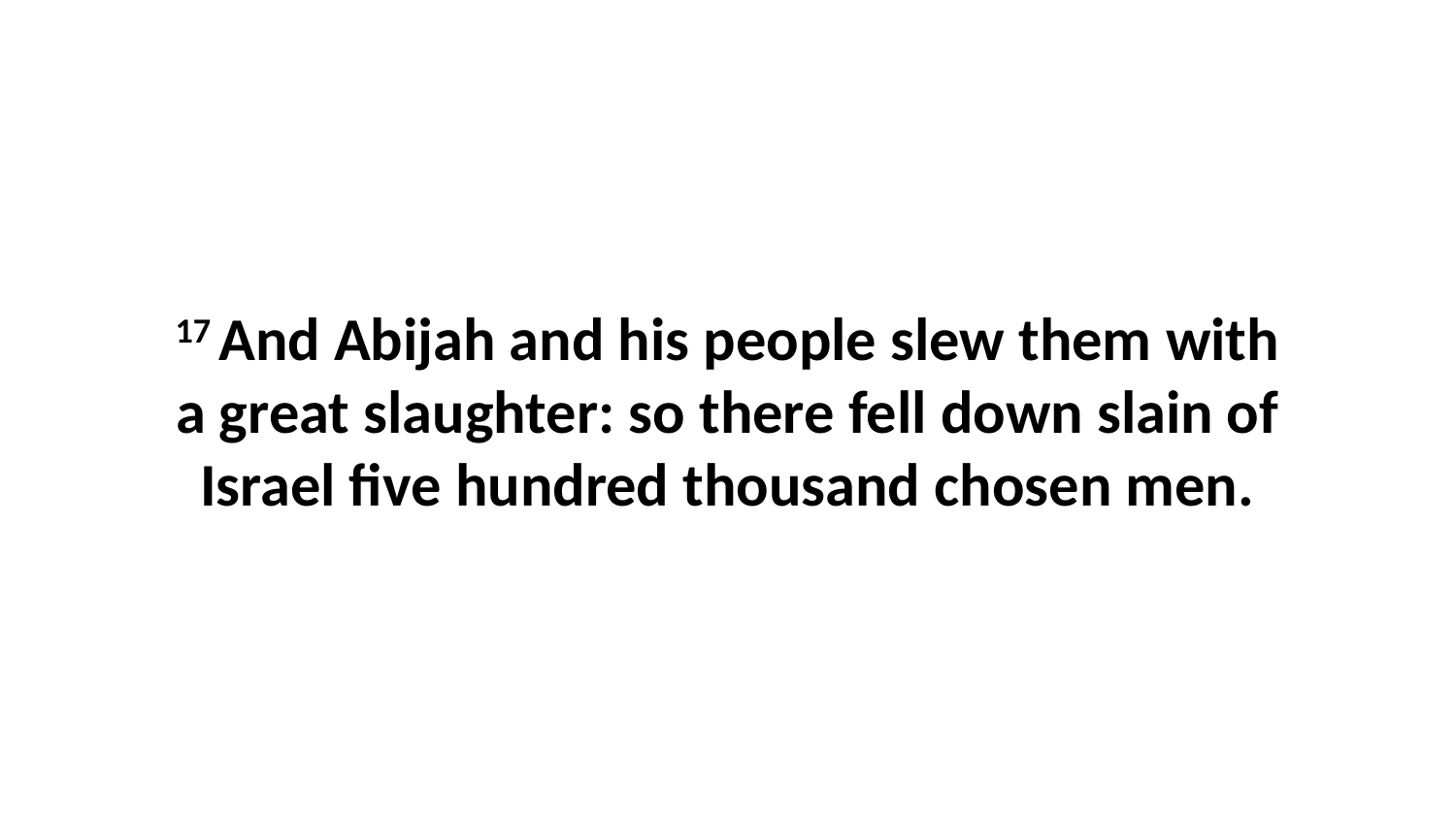

17 And Abijah and his people slew them with a great slaughter: so there fell down slain of Israel five hundred thousand chosen men.